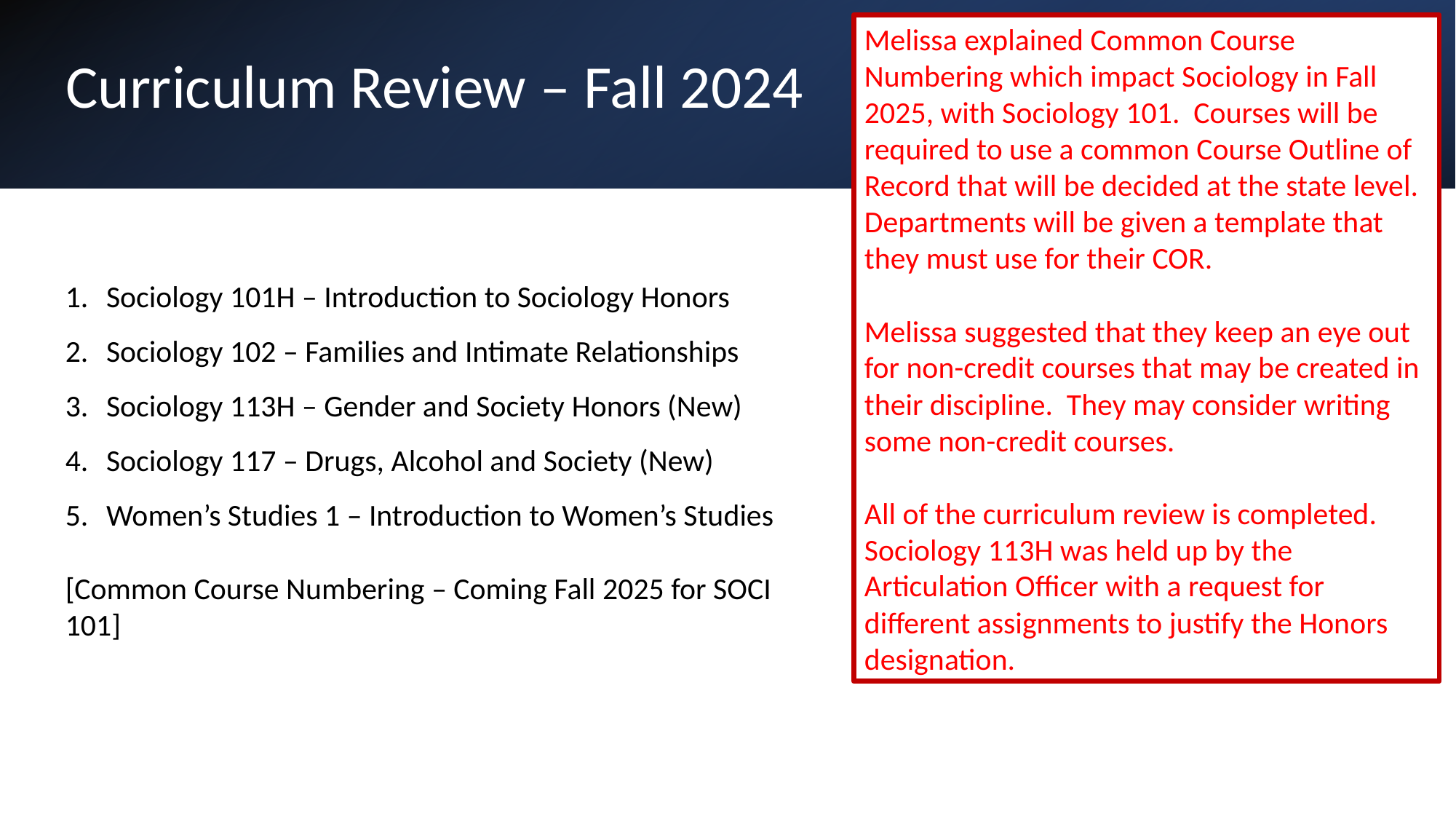

Melissa explained Common Course Numbering which impact Sociology in Fall 2025, with Sociology 101.  Courses will be required to use a common Course Outline of Record that will be decided at the state level.  Departments will be given a template that they must use for their COR.

Melissa suggested that they keep an eye out for non-credit courses that may be created in their discipline.  They may consider writing some non-credit courses.

All of the curriculum review is completed.  Sociology 113H was held up by the Articulation Officer with a request for different assignments to justify the Honors designation.
# Curriculum Review – Fall 2024
Sociology 101H – Introduction to Sociology Honors
Sociology 102 – Families and Intimate Relationships
Sociology 113H – Gender and Society Honors (New)
Sociology 117 – Drugs, Alcohol and Society (New)
Women’s Studies 1 – Introduction to Women’s Studies

[Common Course Numbering – Coming Fall 2025 for SOCI 101]